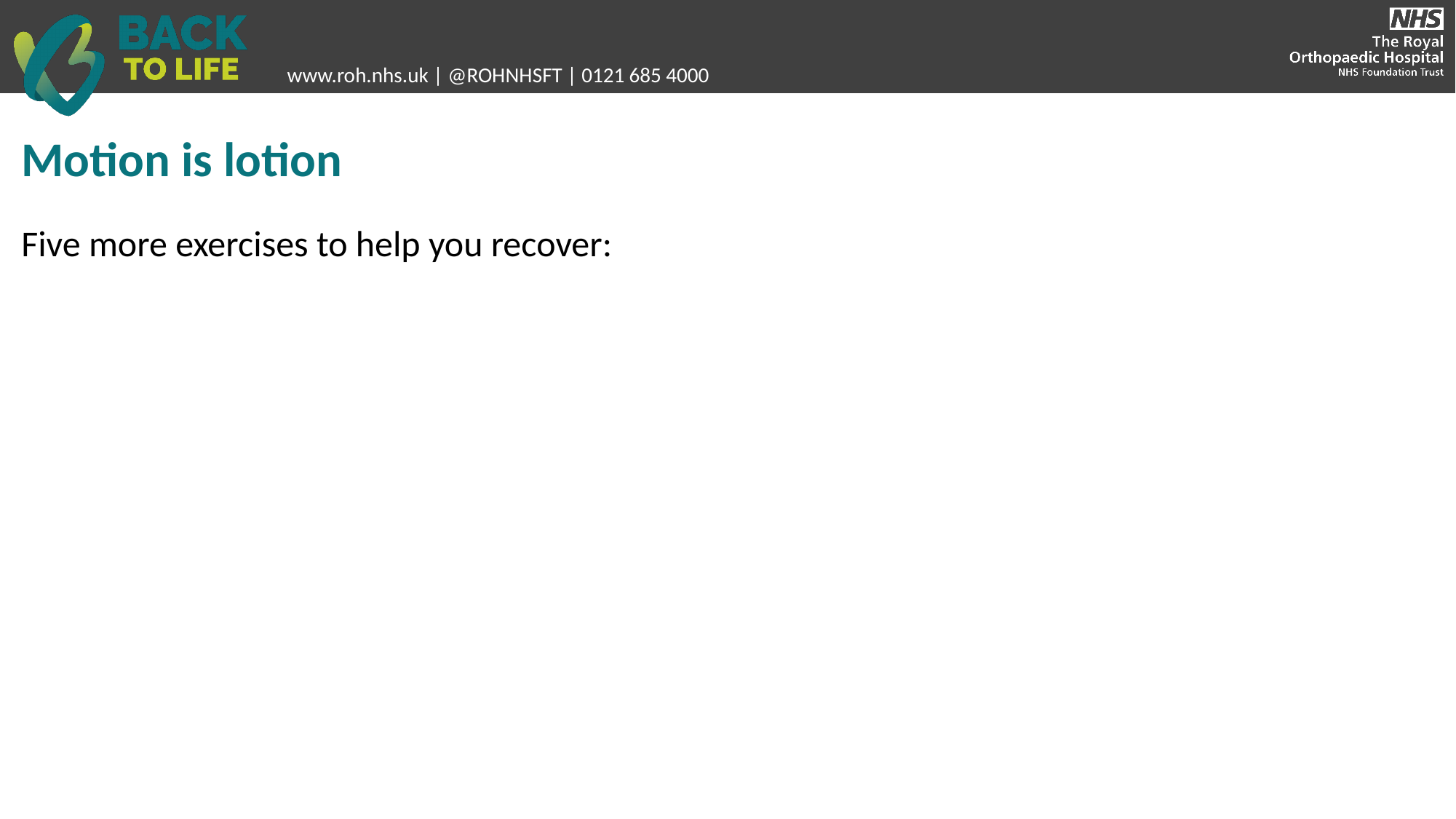

Motion is lotion
Five more exercises to help you recover: